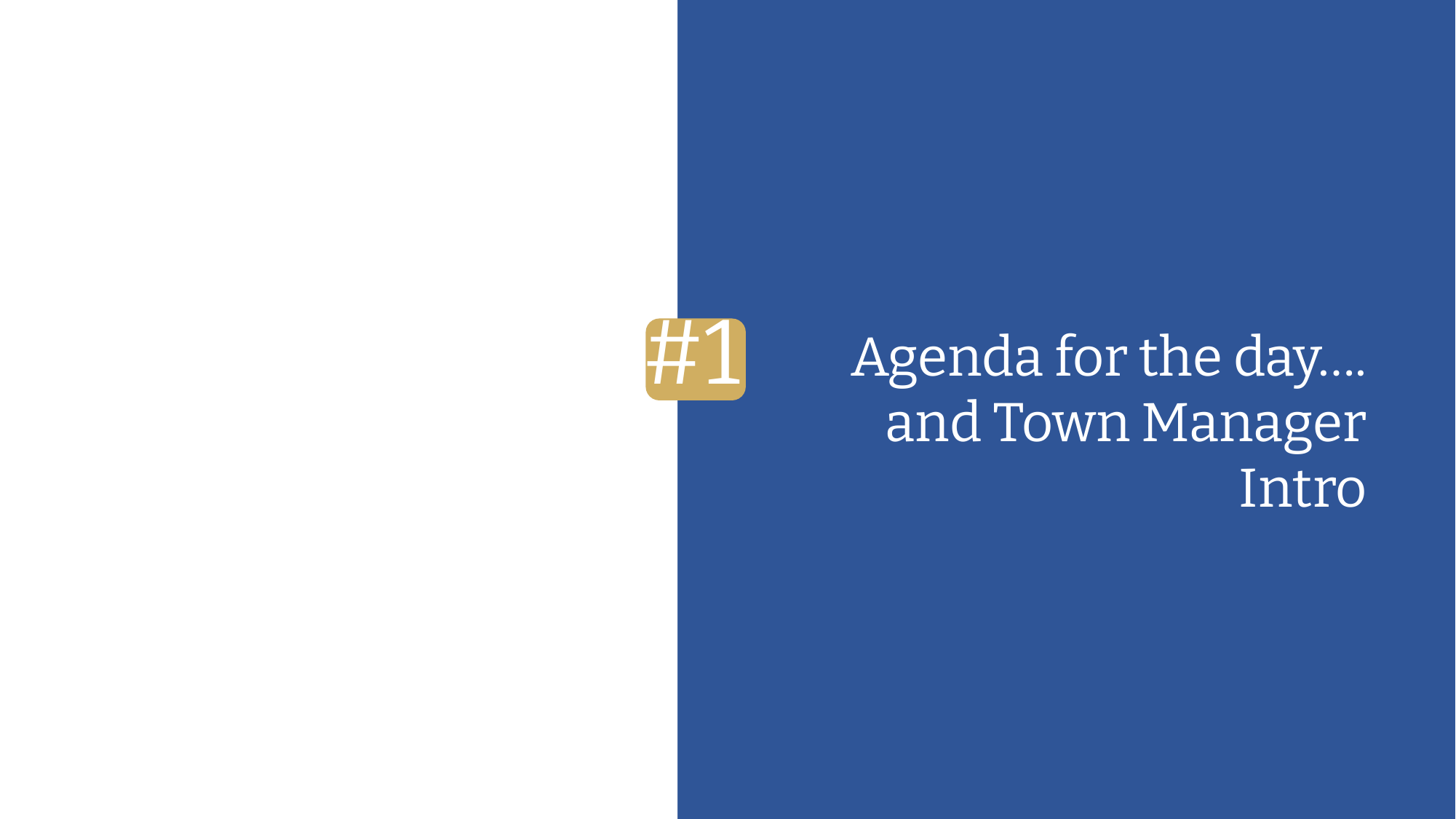

# #1
Agenda for the day….
and Town Manager Intro

3